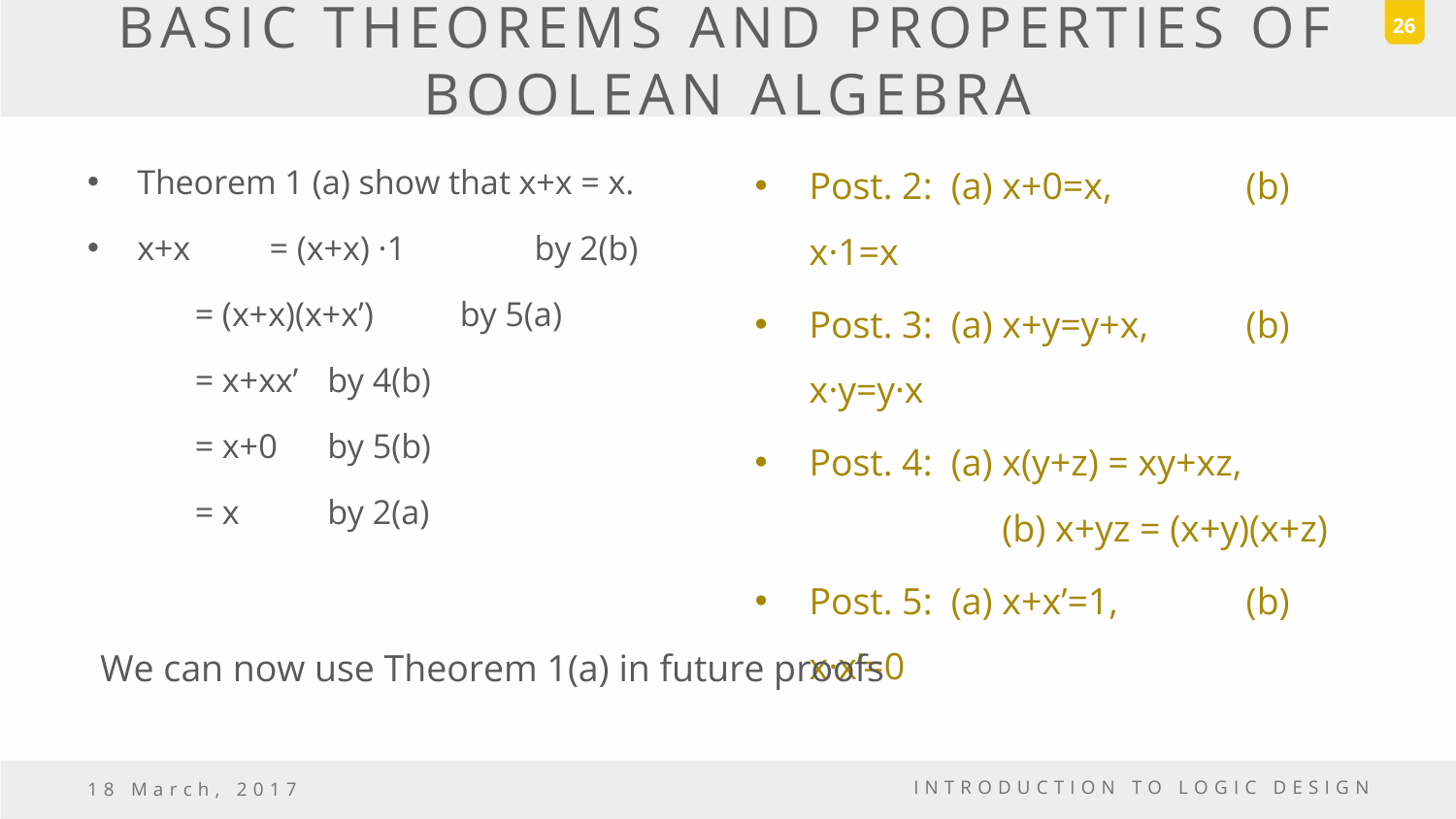

26
# BASIC THEOREMS AND PROPERTIES OF BOOLEAN ALGEBRA
Theorem 1 (a) show that x+x = x.
x+x 	= (x+x) ·1 	by 2(b)
		= (x+x)(x+x’)	by 5(a)
		= x+xx’		by 4(b)
		= x+0		by 5(b)
		= x		by 2(a)
Post. 2:  (a) x+0=x, 	(b) x·1=x
Post. 3:  (a) x+y=y+x, 	(b) x·y=y·x
Post. 4:  (a) x(y+z) = xy+xz,
	     (b) x+yz = (x+y)(x+z)
Post. 5:  (a) x+x’=1, 	(b) x·x’=0

We can now use Theorem 1(a) in future proofs
18 March, 2017
INTRODUCTION TO LOGIC DESIGN